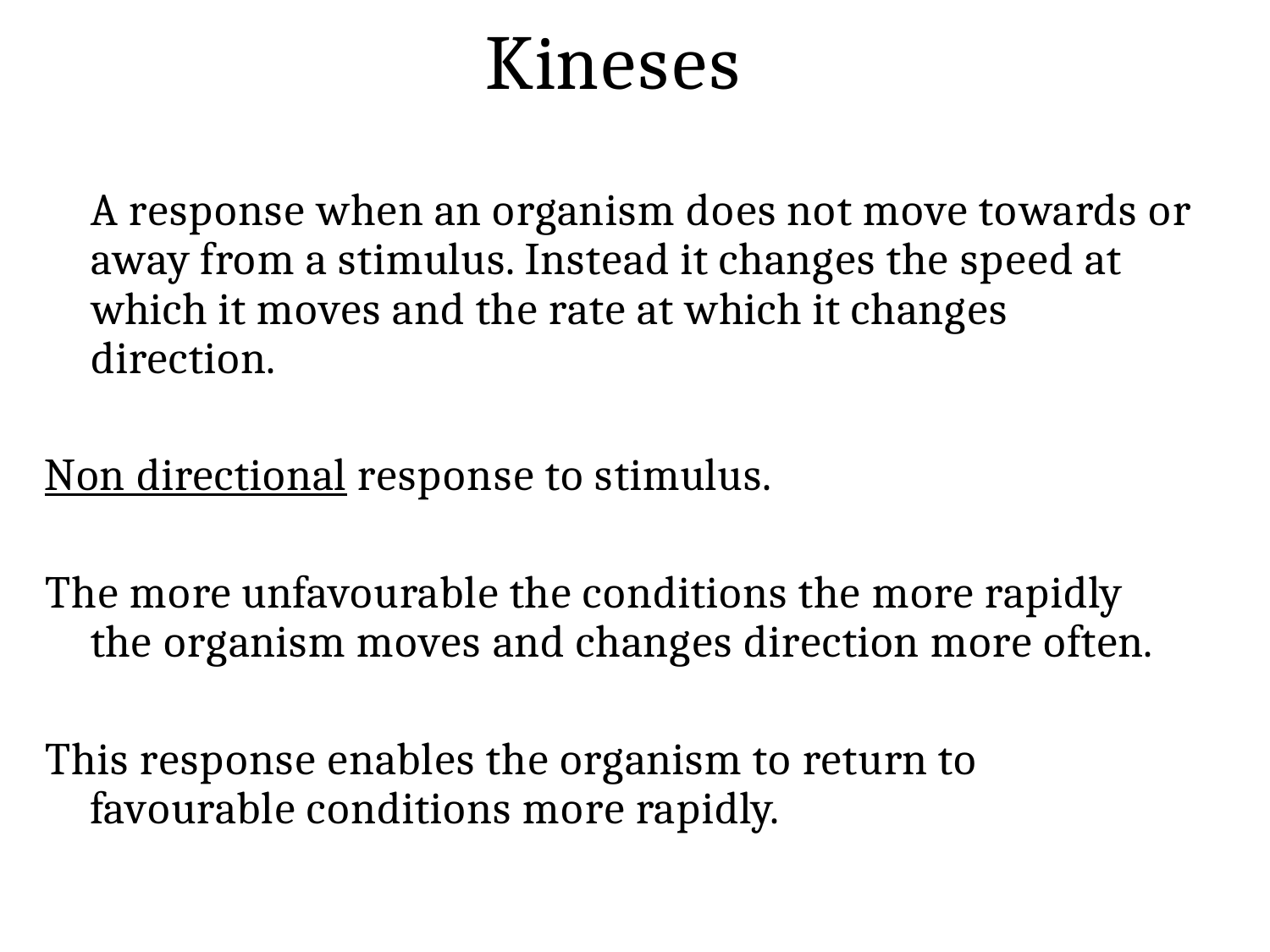

# Kineses
A response when an organism does not move towards or away from a stimulus. Instead it changes the speed at which it moves and the rate at which it changes direction.

Non directional response to stimulus.

The more unfavourable the conditions the more rapidly the organism moves and changes direction more often.

This response enables the organism to return to favourable conditions more rapidly.